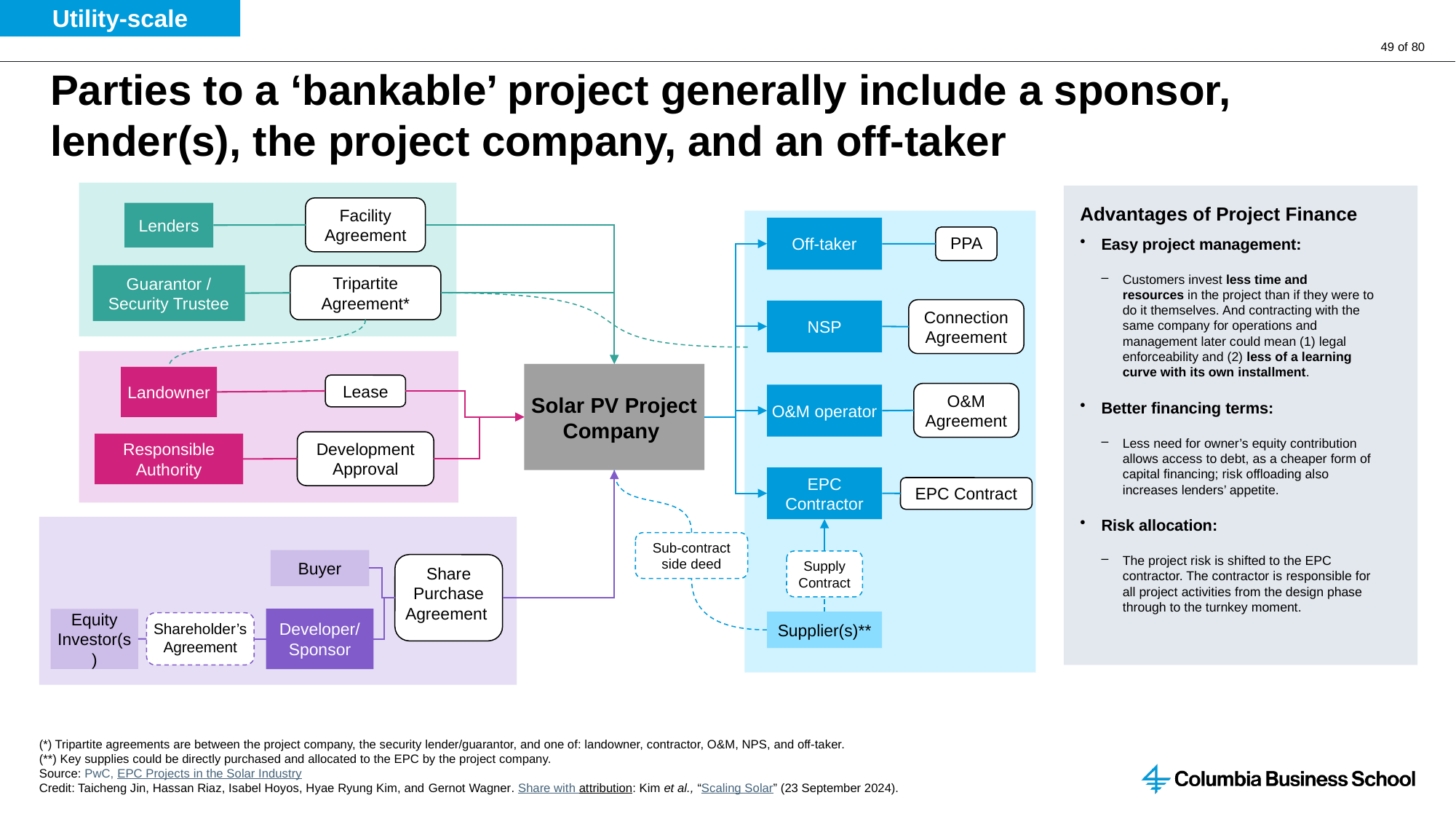

Utility-scale
# Parties to a ‘bankable’ project generally include a sponsor, lender(s), the project company, and an off-taker

Advantages of Project Finance
Easy project management:
Customers invest less time and resources in the project than if they were to do it themselves. And contracting with the same company for operations and management later could mean (1) legal enforceability and (2) less of a learning curve with its own installment.
Better financing terms:
Less need for owner’s equity contribution allows access to debt, as a cheaper form of capital financing; risk offloading also increases lenders’ appetite.
Risk allocation:
The project risk is shifted to the EPC contractor. The contractor is responsible for all project activities from the design phase through to the turnkey moment.

Facility Agreement
Lenders

Off-taker
PPA
Guarantor / Security Trustee
Tripartite Agreement*
Connection Agreement
NSP

Solar PV Project Company
Landowner
Lease
O&M Agreement
O&M operator
Development Approval
Responsible Authority
EPC Contractor
EPC Contract

Sub-contract side deed
Buyer
Supply Contract
Share Purchase Agreement
Developer/ Sponsor
Equity Investor(s)
Supplier(s)**
Shareholder’s Agreement
(*) Tripartite agreements are between the project company, the security lender/guarantor, and one of: landowner, contractor, O&M, NPS, and off-taker.
(**) Key supplies could be directly purchased and allocated to the EPC by the project company.
Source: PwC, EPC Projects in the Solar Industry
Credit: Taicheng Jin, Hassan Riaz, Isabel Hoyos, Hyae Ryung Kim, and Gernot Wagner. Share with attribution: Kim et al., “Scaling Solar” (23 September 2024).